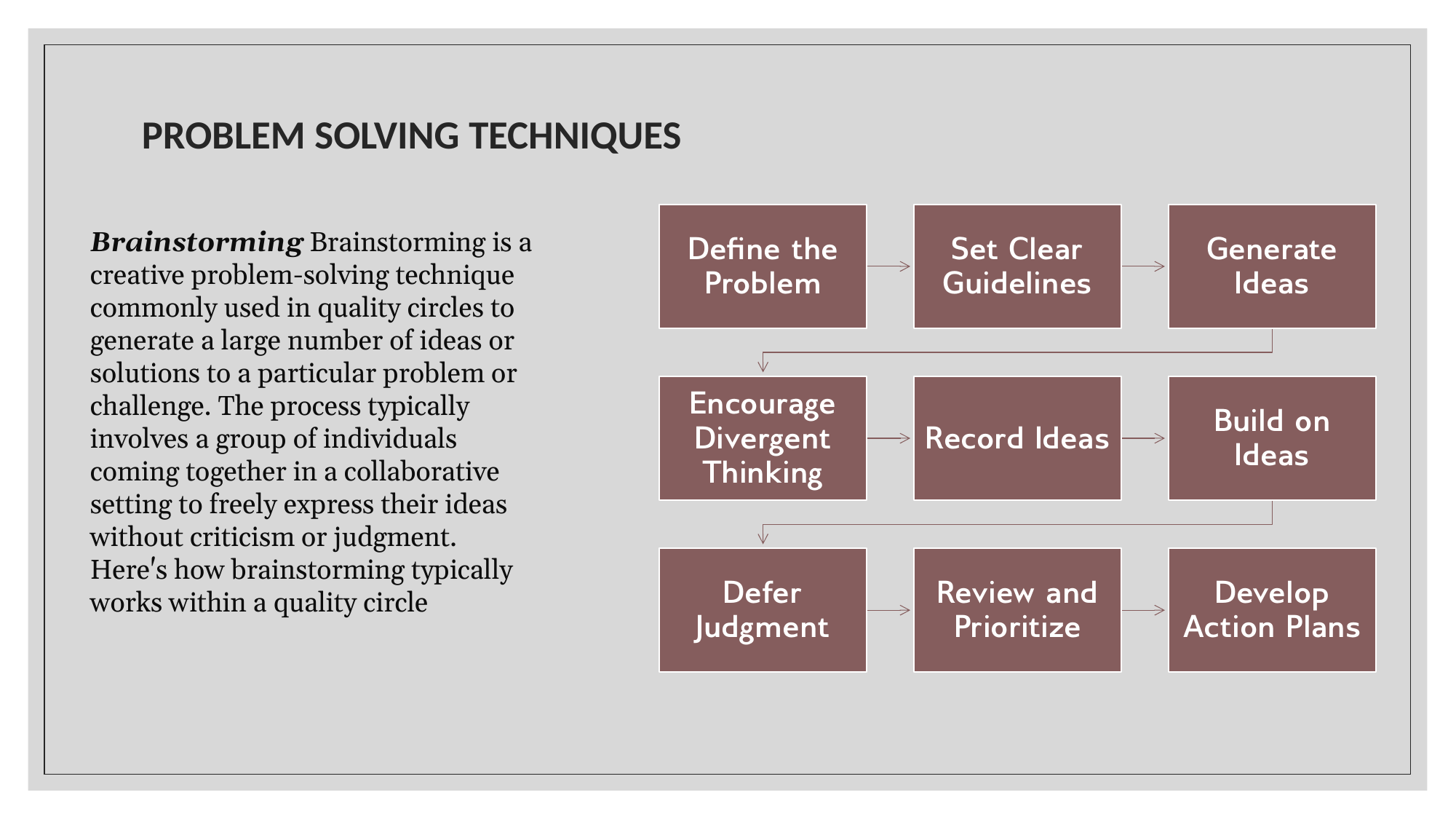

# PROBLEM SOLVING TECHNIQUES

Define the Problem

Set Clear Guidelines

Generate Ideas

Encourage Divergent Thinking

Record Ideas

Build on Ideas

Defer Judgment

Review and Prioritize
Develop Action Plans
Brainstorming Brainstorming is a creative problem-solving technique commonly used in quality circles to generate a large number of ideas or solutions to a particular problem or challenge. The process typically involves a group of individuals coming together in a collaborative setting to freely express their ideas without criticism or judgment. Here's how brainstorming typically works within a quality circle